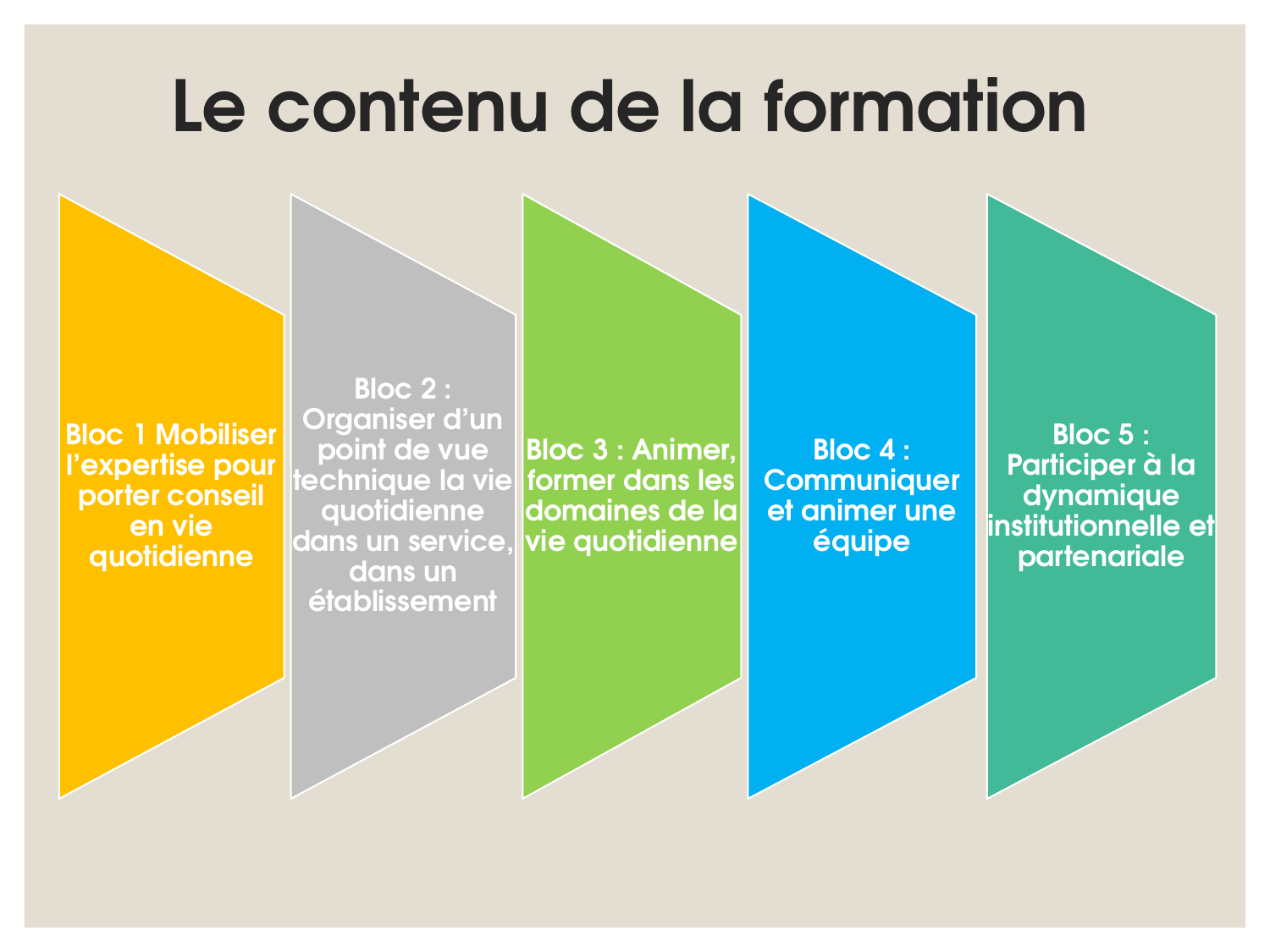

# Le contenu de la formation
Bloc 1 Mobiliser l’expertise pour porter conseil en vie quotidienne
Bloc 2 : Organiser d’un point de vue technique la vie quotidienne dans un service, dans un établissement
Bloc 3 : Animer, former dans les domaines de la vie quotidienne
Bloc 4 : Communiquer et animer une équipe
Bloc 5 : Participer à la dynamique institutionnelle et partenariale